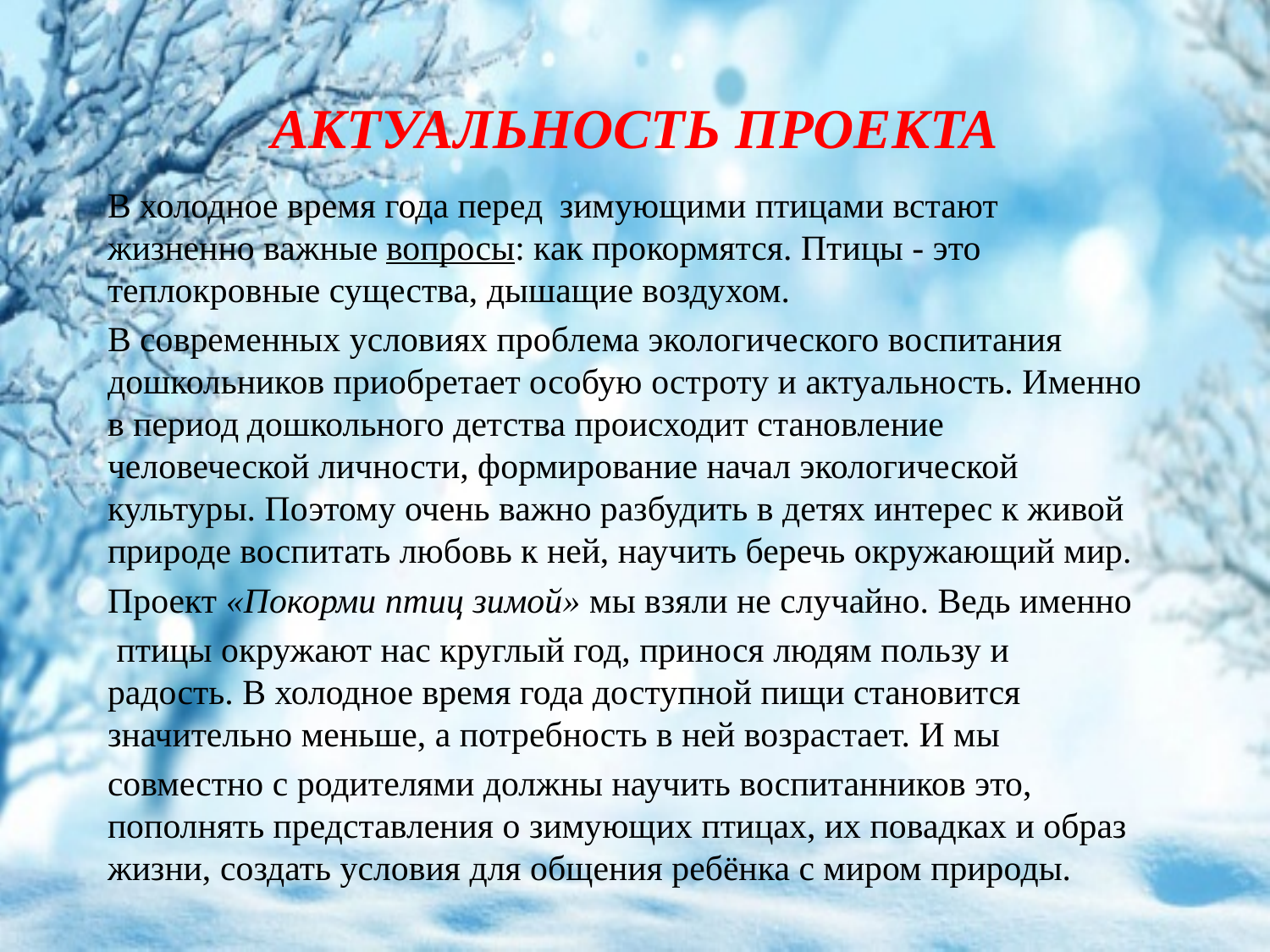

# АКТУАЛЬНОСТЬ ПРОЕКТА
В холодное время года перед  зимующими птицами встают жизненно важные вопросы: как прокормятся. Птицы - это теплокровные существа, дышащие воздухом.
В современных условиях проблема экологического воспитания дошкольников приобретает особую остроту и актуальность. Именно в период дошкольного детства происходит становление человеческой личности, формирование начал экологической культуры. Поэтому очень важно разбудить в детях интерес к живой природе воспитать любовь к ней, научить беречь окружающий мир.
Проект «Покорми птиц зимой» мы взяли не случайно. Ведь именно
 птицы окружают нас круглый год, принося людям пользу и радость. В холодное время года доступной пищи становится значительно меньше, а потребность в ней возрастает. И мы
совместно с родителями должны научить воспитанников это, пополнять представления о зимующих птицах, их повадках и образ жизни, создать условия для общения ребёнка с миром природы.